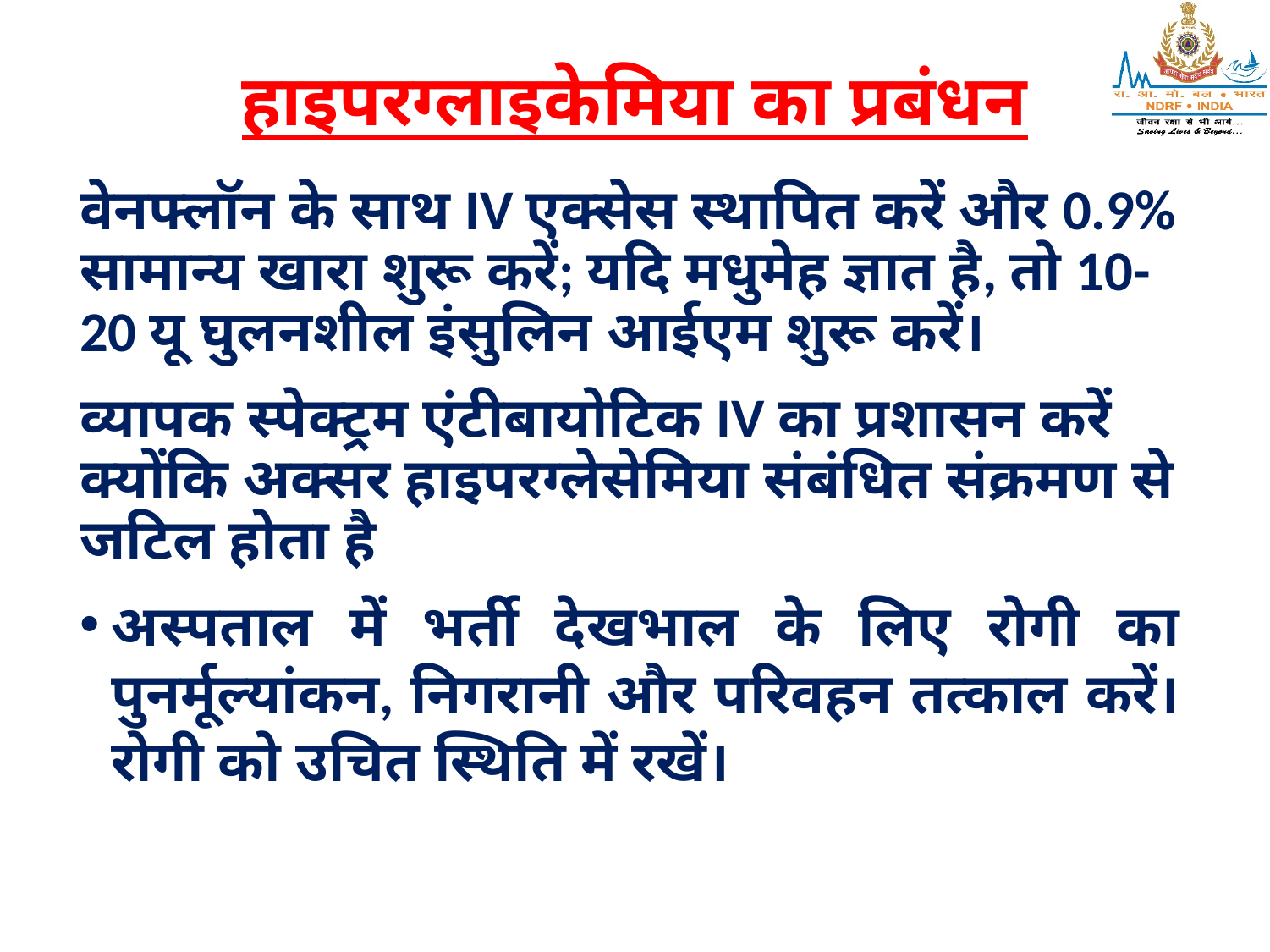

# हाइपरग्लाइकेमिया का प्रबंधन
वेनफ्लॉन के साथ IV एक्सेस स्थापित करें और 0.9% सामान्य खारा शुरू करें; यदि मधुमेह ज्ञात है, तो 10-20 यू घुलनशील इंसुलिन आईएम शुरू करें।
व्यापक स्पेक्ट्रम एंटीबायोटिक IV का प्रशासन करें क्योंकि अक्सर हाइपरग्लेसेमिया संबंधित संक्रमण से जटिल होता है
अस्पताल में भर्ती देखभाल के लिए रोगी का पुनर्मूल्यांकन, निगरानी और परिवहन तत्काल करें। रोगी को उचित स्थिति में रखें।